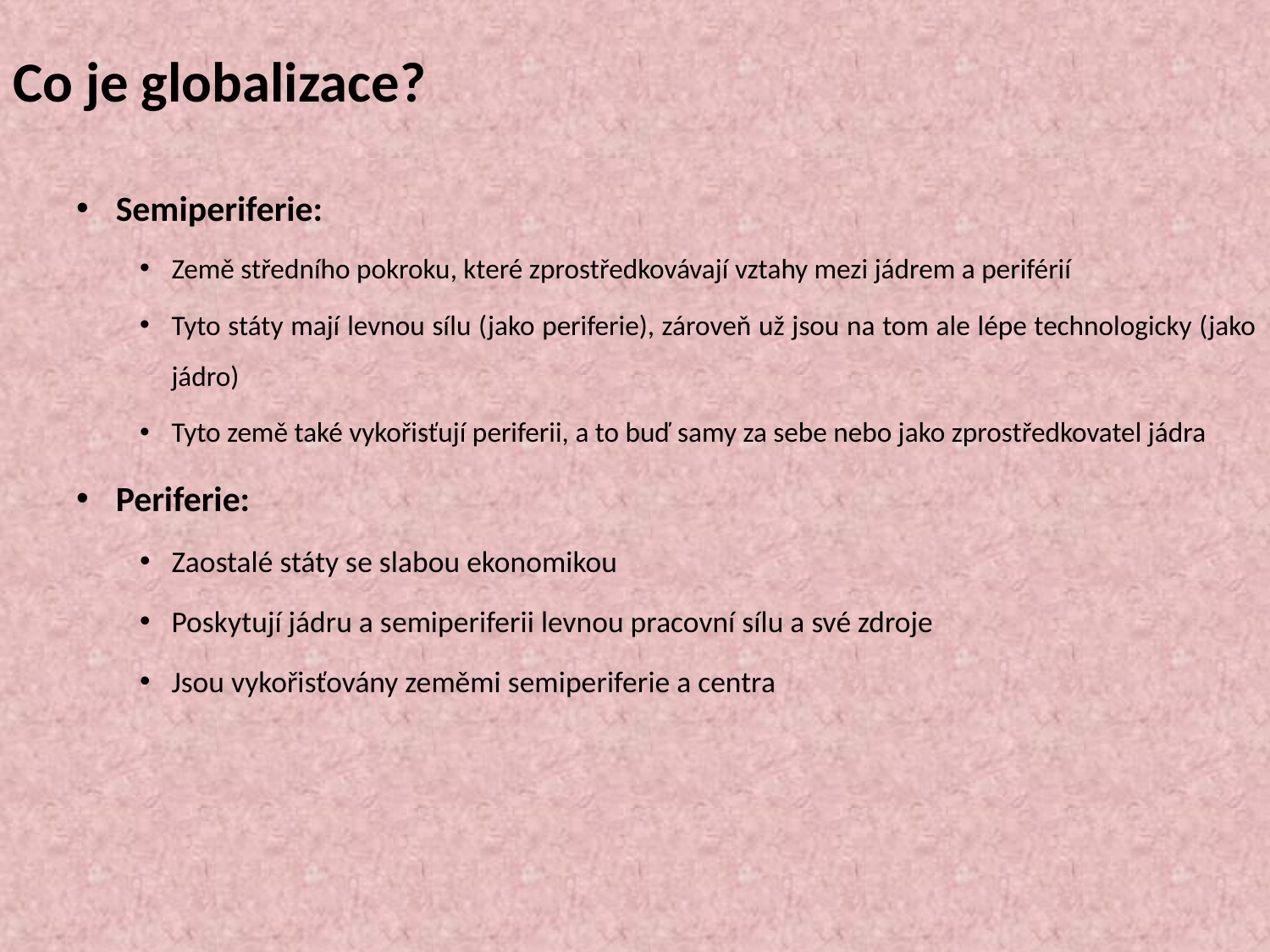

# Co je globalizace?
Semiperiferie:
Země středního pokroku, které zprostředkovávají vztahy mezi jádrem a periférií
Tyto státy mají levnou sílu (jako periferie), zároveň už jsou na tom ale lépe technologicky (jako jádro)
Tyto země také vykořisťují periferii, a to buď samy za sebe nebo jako zprostředkovatel jádra
Periferie:
Zaostalé státy se slabou ekonomikou
Poskytují jádru a semiperiferii levnou pracovní sílu a své zdroje
Jsou vykořisťovány zeměmi semiperiferie a centra